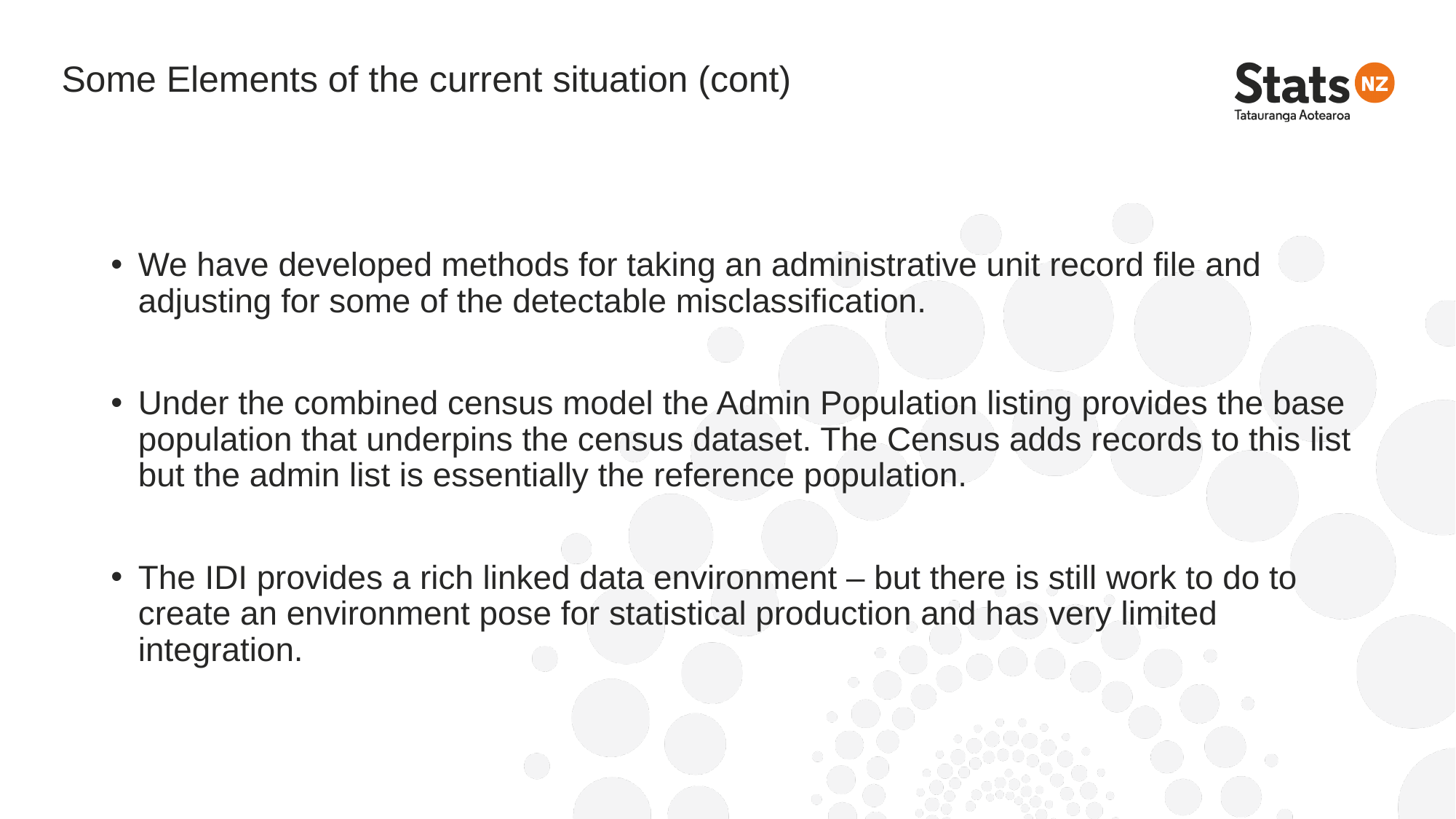

# Some Elements of the current situation (cont)

We have developed methods for taking an administrative unit record file and adjusting for some of the detectable misclassification.

Under the combined census model the Admin Population listing provides the base population that underpins the census dataset. The Census adds records to this list but the admin list is essentially the reference population.

The IDI provides a rich linked data environment – but there is still work to do to create an environment pose for statistical production and has very limited integration.